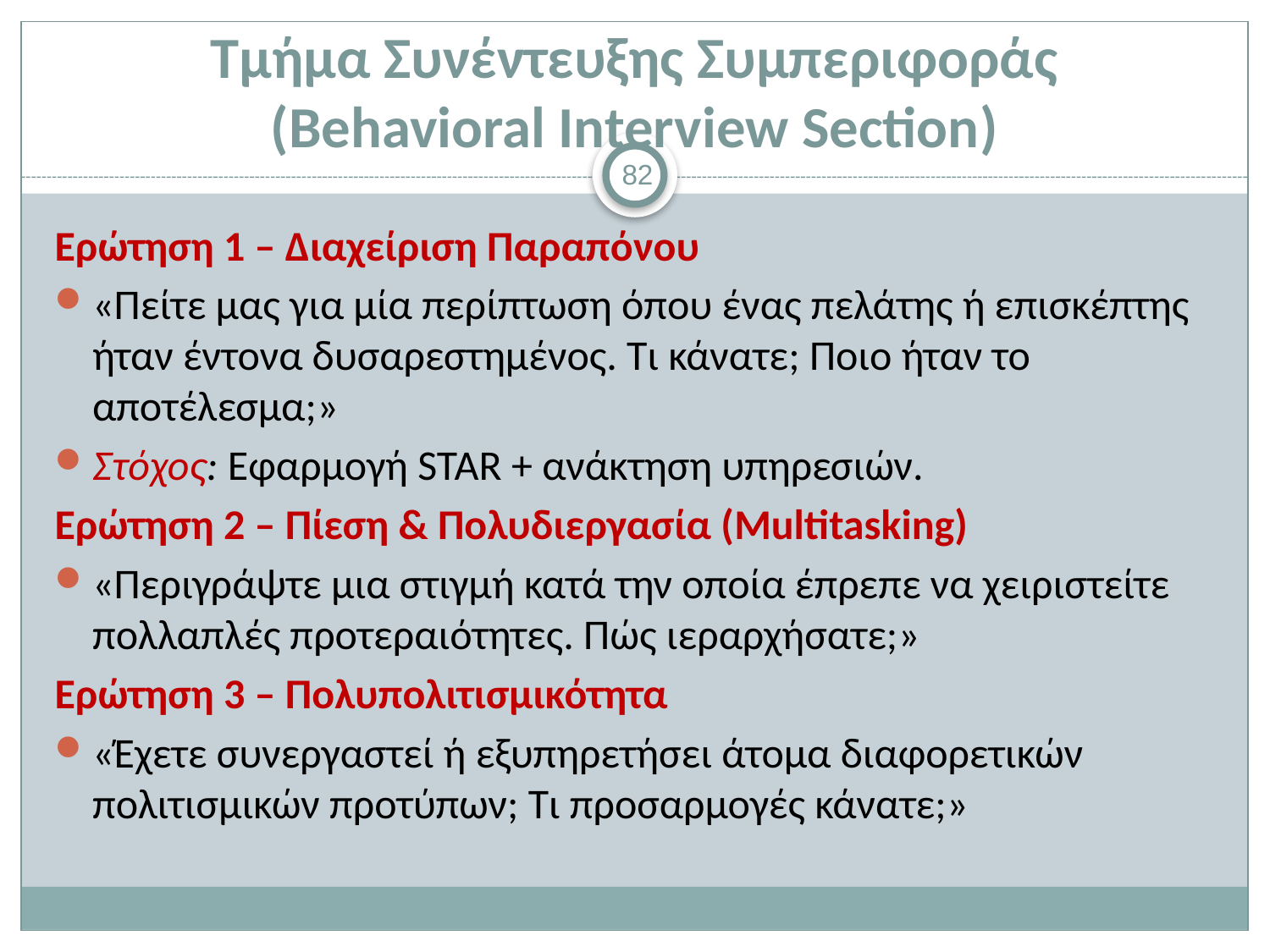

# Τμήμα Συνέντευξης Συμπεριφοράς (Behavioral Interview Section)
82
Ερώτηση 1 – Διαχείριση Παραπόνου
«Πείτε μας για μία περίπτωση όπου ένας πελάτης ή επισκέπτης ήταν έντονα δυσαρεστημένος. Τι κάνατε; Ποιο ήταν το αποτέλεσμα;»
Στόχος: Εφαρμογή STAR + ανάκτηση υπηρεσιών.
Ερώτηση 2 – Πίεση & Πολυδιεργασία (Multitasking)
«Περιγράψτε μια στιγμή κατά την οποία έπρεπε να χειριστείτε πολλαπλές προτεραιότητες. Πώς ιεραρχήσατε;»
Ερώτηση 3 – Πολυπολιτισμικότητα
«Έχετε συνεργαστεί ή εξυπηρετήσει άτομα διαφορετικών πολιτισμικών προτύπων; Τι προσαρμογές κάνατε;»